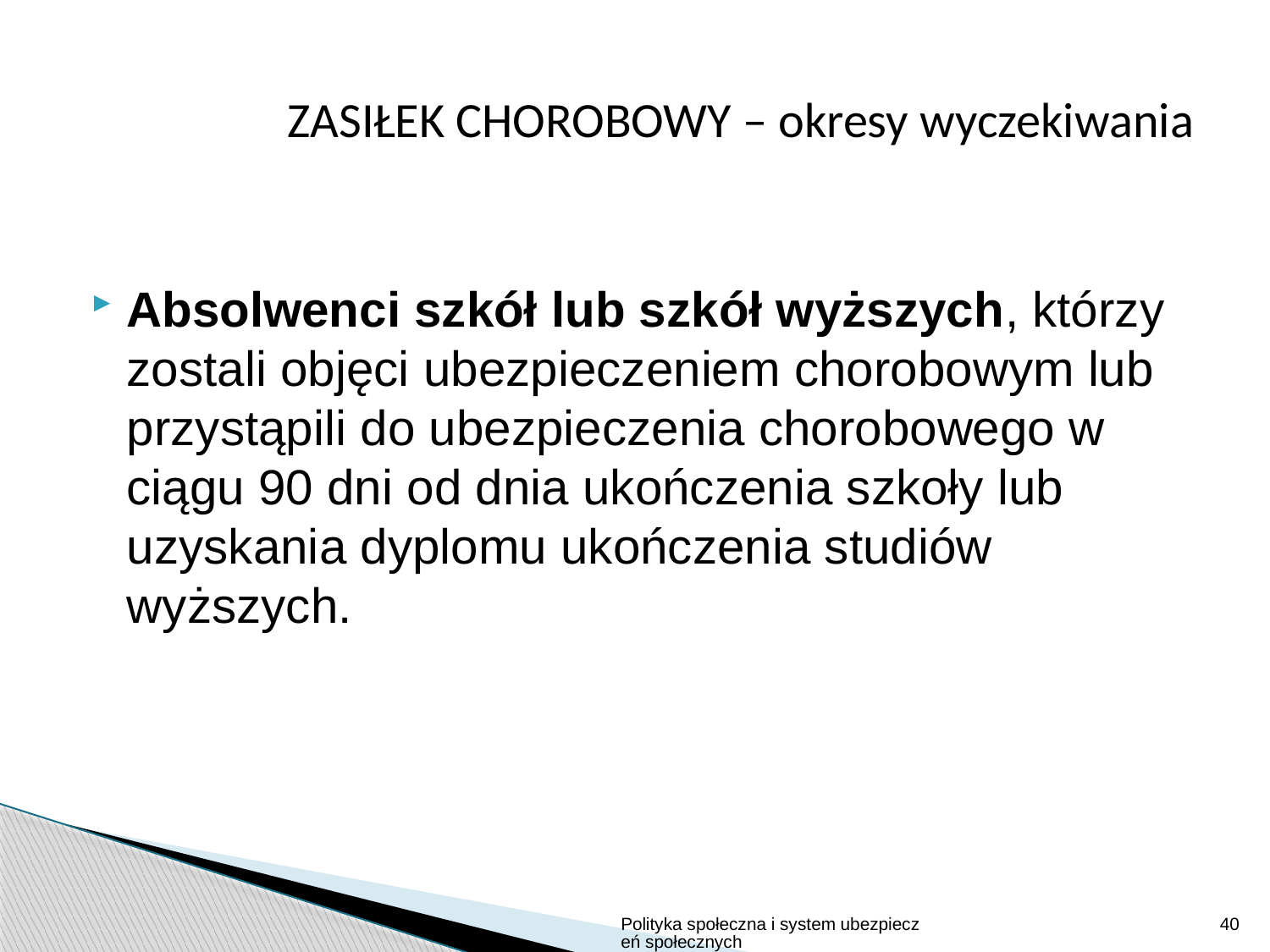

# ZASIŁEK CHOROBOWY – okresy wyczekiwania

Absolwenci szkół lub szkół wyższych, którzy zostali objęci ubezpieczeniem chorobowym lub przystąpili do ubezpieczenia chorobowego w ciągu 90 dni od dnia ukończenia szkoły lub uzyskania dyplomu ukończenia studiów wyższych.
Polityka społeczna i system ubezpieczeń społecznych
40